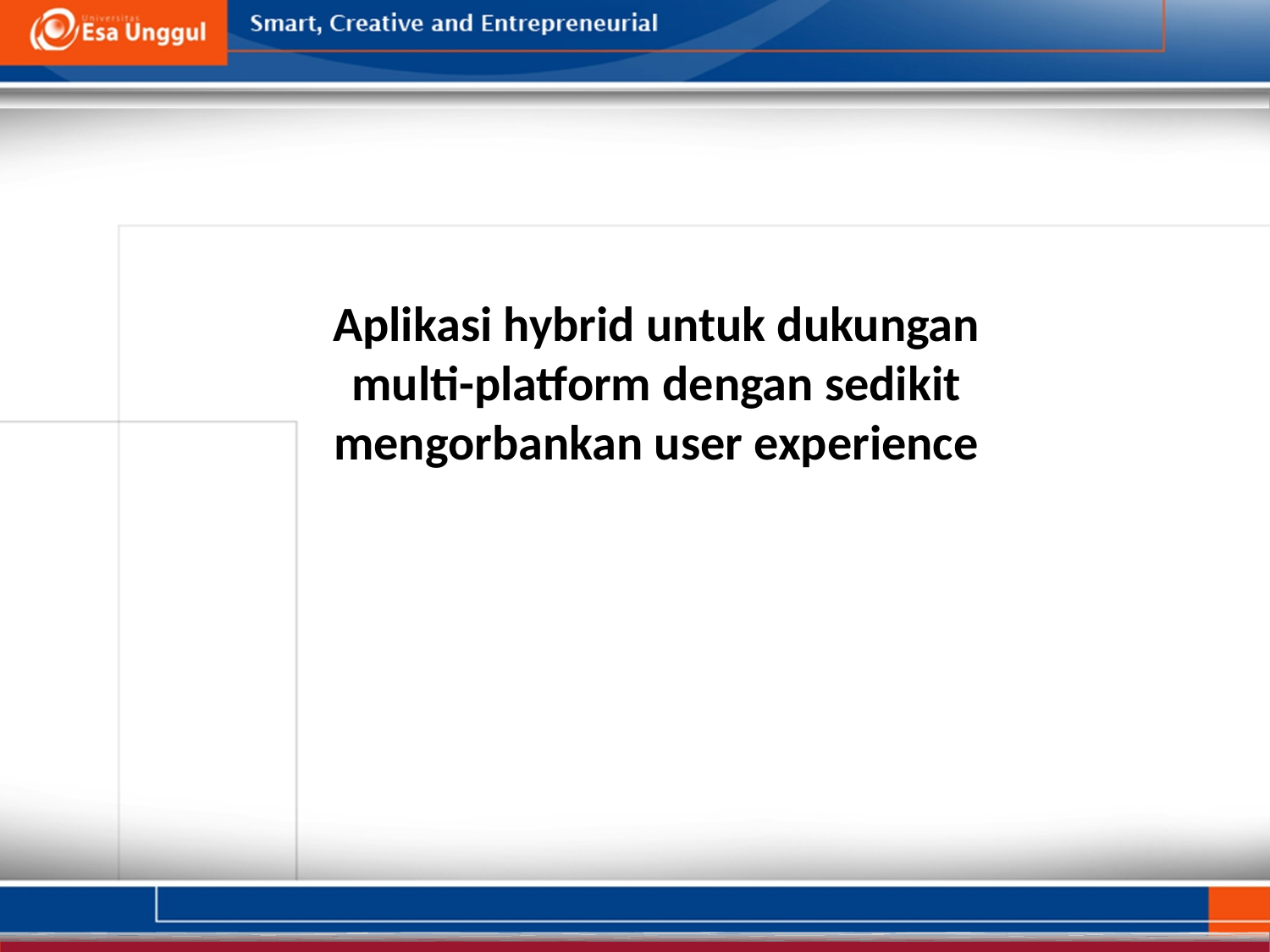

Aplikasi hybrid untuk dukungan
multi-platform dengan sedikit mengorbankan user experience